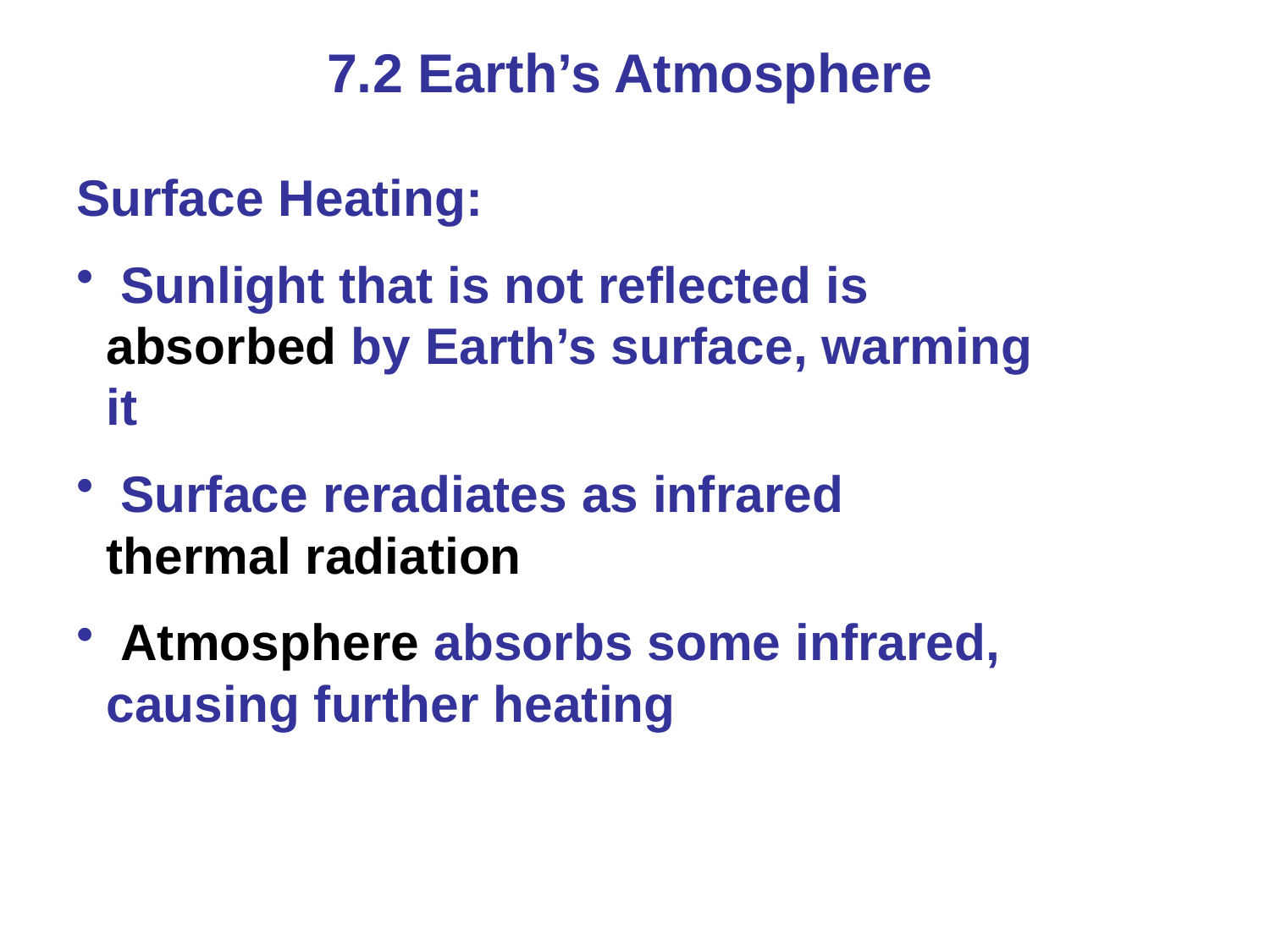

7.2 Earth’s Atmosphere
Surface Heating:
 Sunlight that is not reflected is absorbed by Earth’s surface, warming it
 Surface reradiates as infrared thermal radiation
 Atmosphere absorbs some infrared, causing further heating